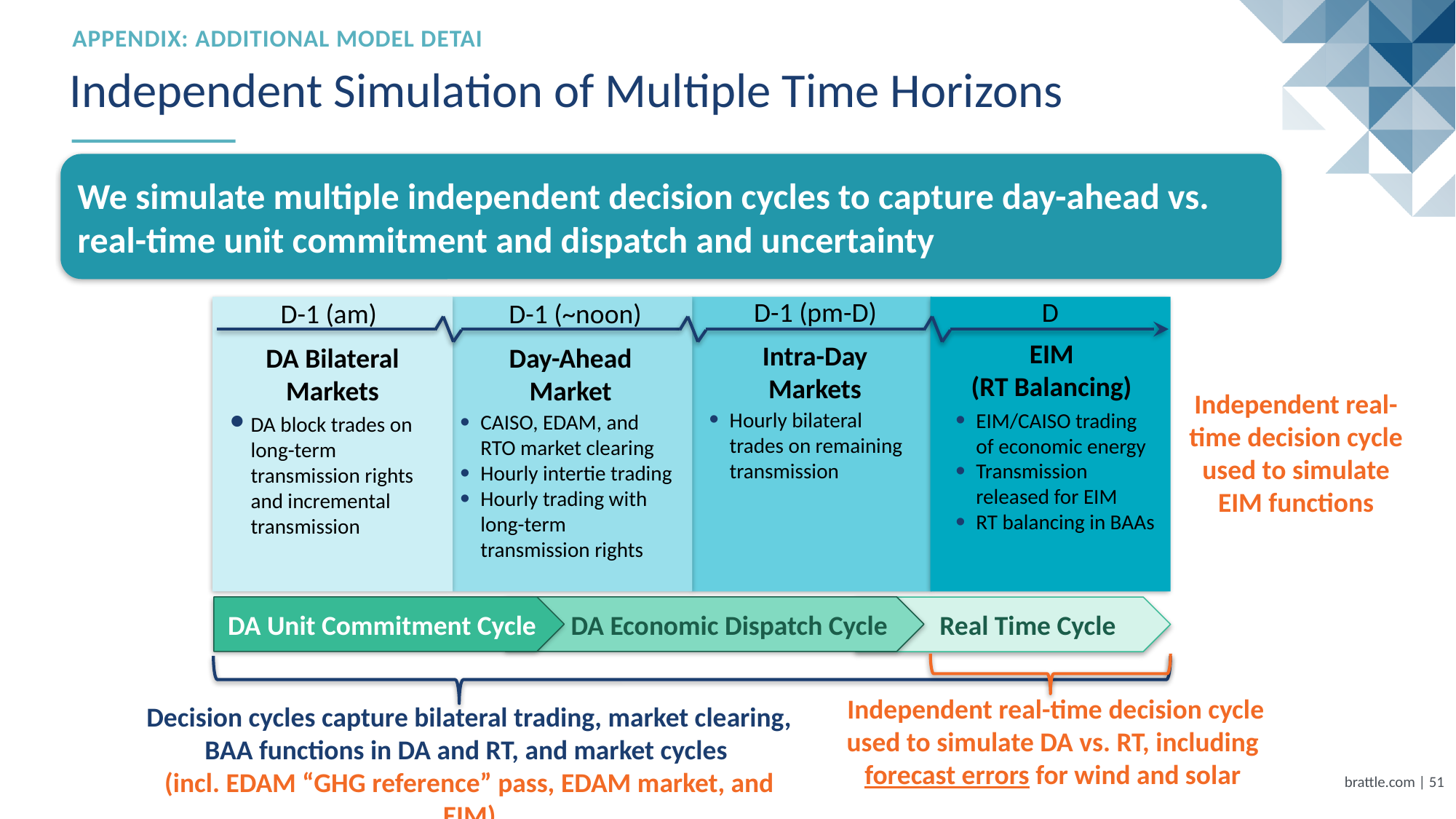

Appendix: additional model details
# Independent Simulation of Multiple Time Horizons
We simulate multiple independent decision cycles to capture day-ahead vs. real-time unit commitment and dispatch and uncertainty

D-1 (pm-D)
D
D-1 (am)
DA Bilateral
Markets
DA block trades on long-term transmission rights and incremental transmission

D-1 (~noon)
EIM
(RT Balancing)
Intra-Day Markets
Day-Ahead Market
Hourly bilateral trades on remaining transmission
EIM/CAISO trading of economic energy
Transmission released for EIM
RT balancing in BAAs
CAISO, EDAM, and RTO market clearing
Hourly intertie trading
Hourly trading with long-term transmission rights
DA Unit Commitment Cycle
       DA Economic Dispatch Cycle
       Real Time Cycle
Independent real-time decision cycle used to simulate EIM functions

Independent real-time decision cycle used to simulate DA vs. RT, including  forecast errors for wind and solar
Decision cycles capture bilateral trading, market clearing, BAA functions in DA and RT, and market cycles
(incl. EDAM “GHG reference” pass, EDAM market, and EIM)
brattle.com | 51